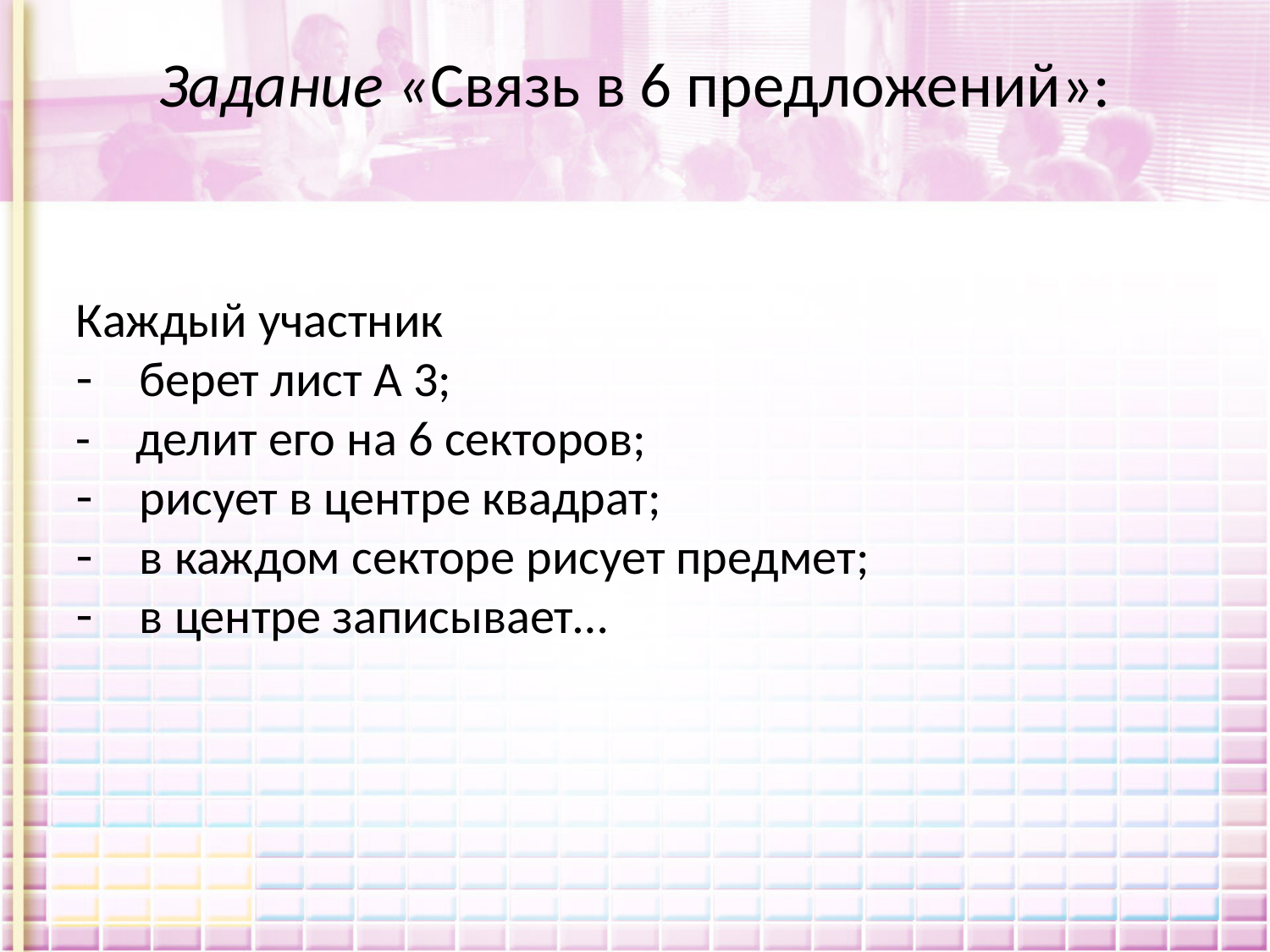

# Задание «Связь в 6 предложений»:

Каждый участник
берет лист А 3;
-    делит его на 6 секторов;
рисует в центре квадрат;
в каждом секторе рисует предмет;
в центре записывает…